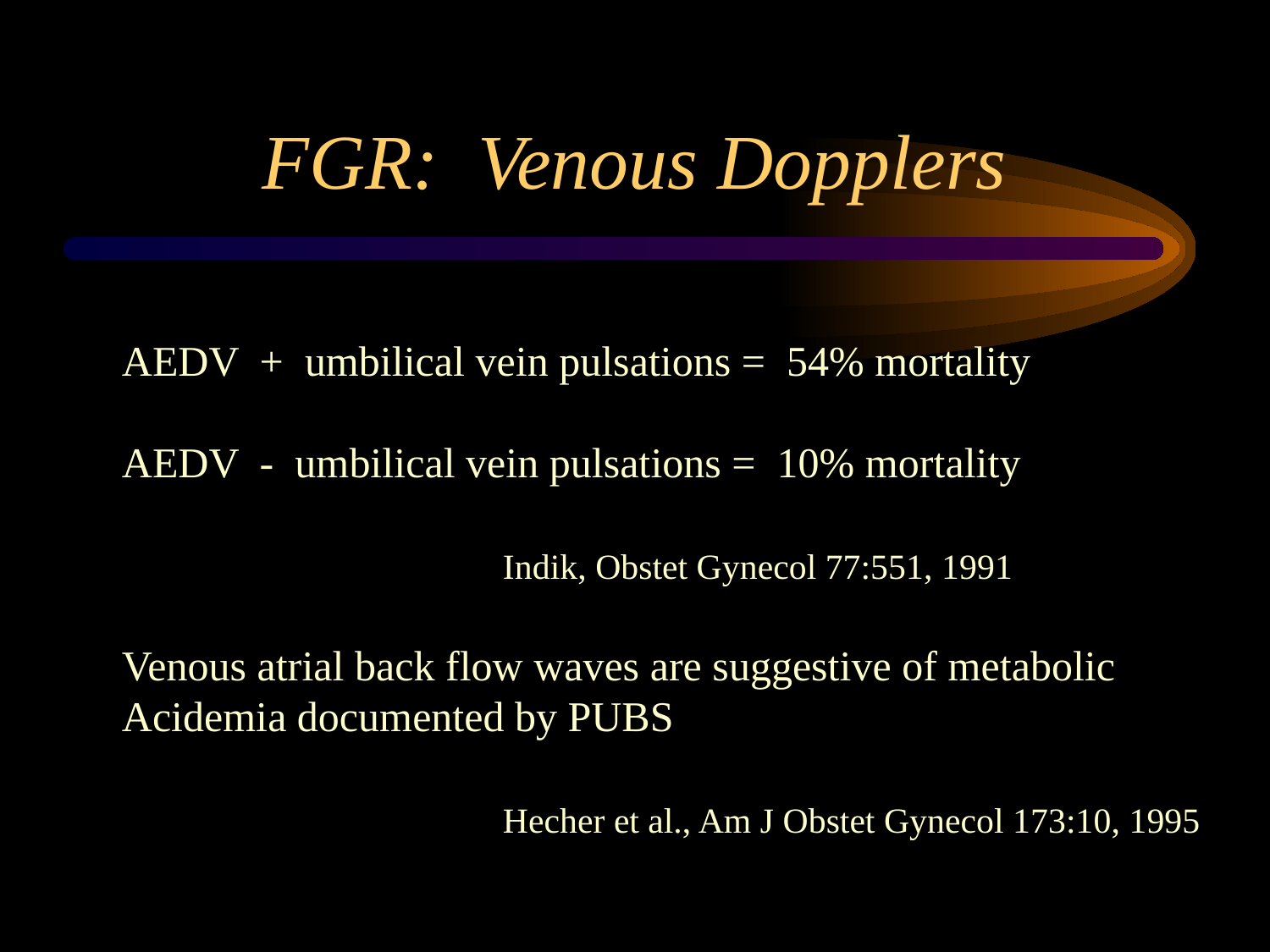

# FGR:  Venous Dopplers
AEDV  +  umbilical vein pulsations =  54% mortality

AEDV  -  umbilical vein pulsations =  10% mortality

			Indik, Obstet Gynecol 77:551, 1991

Venous atrial back flow waves are suggestive of metabolic
Acidemia documented by PUBS

			Hecher et al., Am J Obstet Gynecol 173:10, 1995